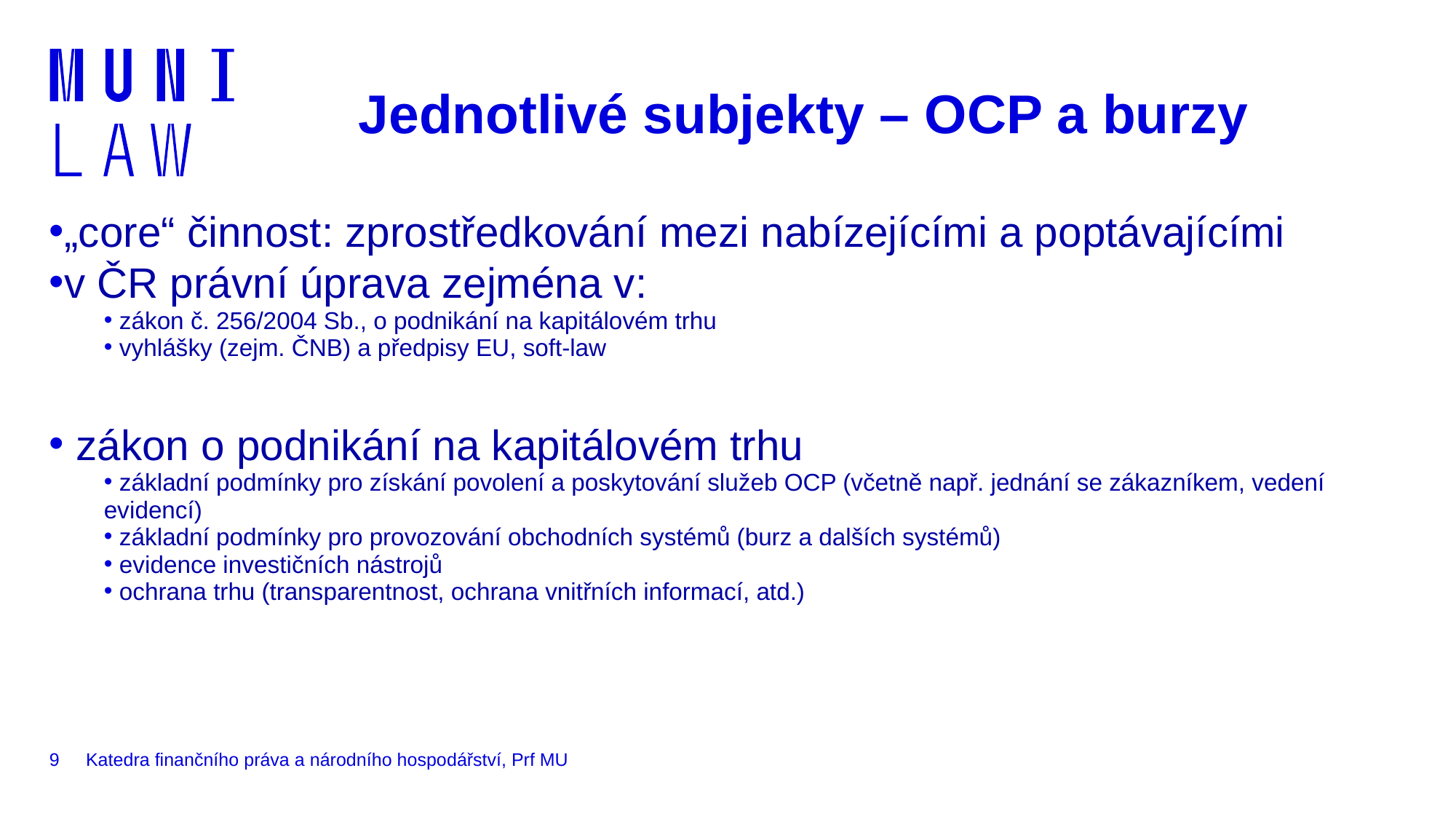

# Jednotlivé subjekty – OCP a burzy
„core“ činnost: zprostředkování mezi nabízejícími a poptávajícími
v ČR právní úprava zejména v:
 zákon č. 256/2004 Sb., o podnikání na kapitálovém trhu
 vyhlášky (zejm. ČNB) a předpisy EU, soft-law

 zákon o podnikání na kapitálovém trhu
 základní podmínky pro získání povolení a poskytování služeb OCP (včetně např. jednání se zákazníkem, vedení evidencí)
 základní podmínky pro provozování obchodních systémů (burz a dalších systémů)
 evidence investičních nástrojů
 ochrana trhu (transparentnost, ochrana vnitřních informací, atd.)

9
Katedra finančního práva a národního hospodářství, Prf MU